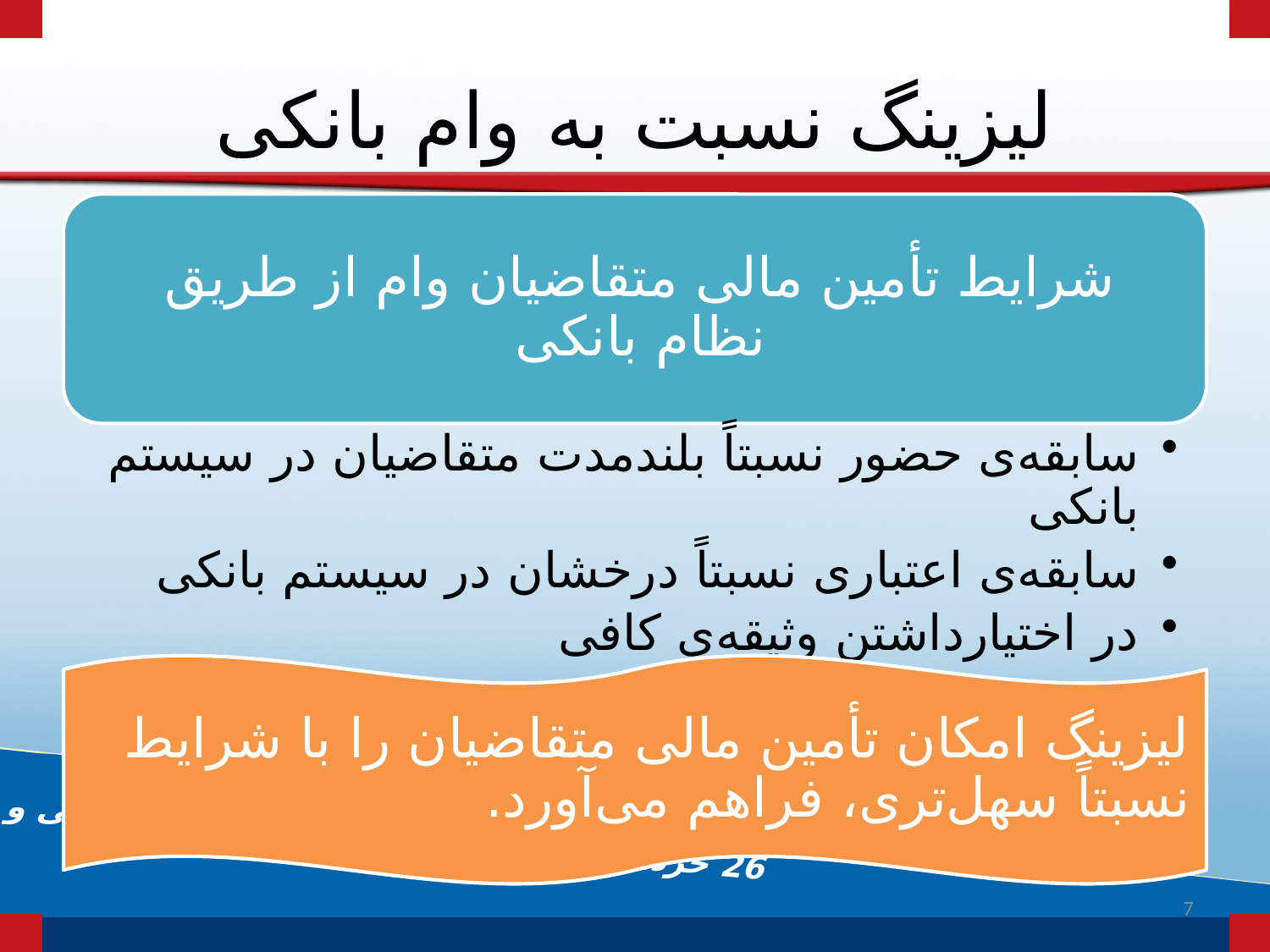

# لیزینگ نسبت به وام بانکی
شرایط تأمین مالی متقاضیان وام از طریق نظام بانکی
سابقه‌ی حضور نسبتاً بلندمدت متقاضیان در سیستم بانکی
سابقه‌ی اعتباری نسبتاً درخشان در سیستم بانکی
در اختیارداشتن وثیقه‌ی کافی
لیزینگ امکان تأمین مالی متقاضیان را با شرایط نسبتاً سهل‌تری، فراهم می‌آورد.
7